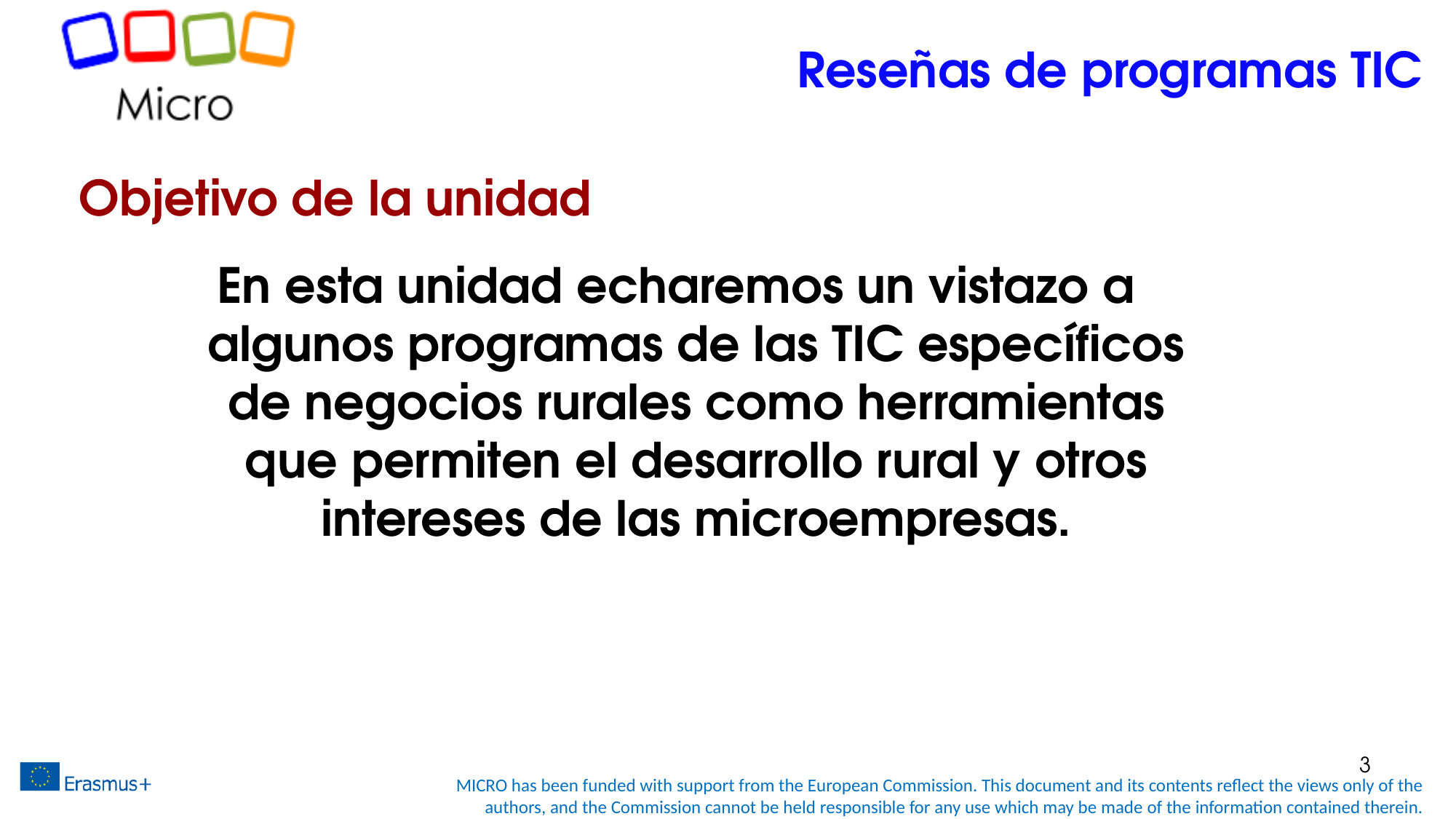

# Reseñas de programas TIC
Objetivo de la unidad
En esta unidad echaremos un vistazo a algunos programas de las TIC específicos de negocios rurales como herramientas que permiten el desarrollo rural y otros intereses de las microempresas.

3